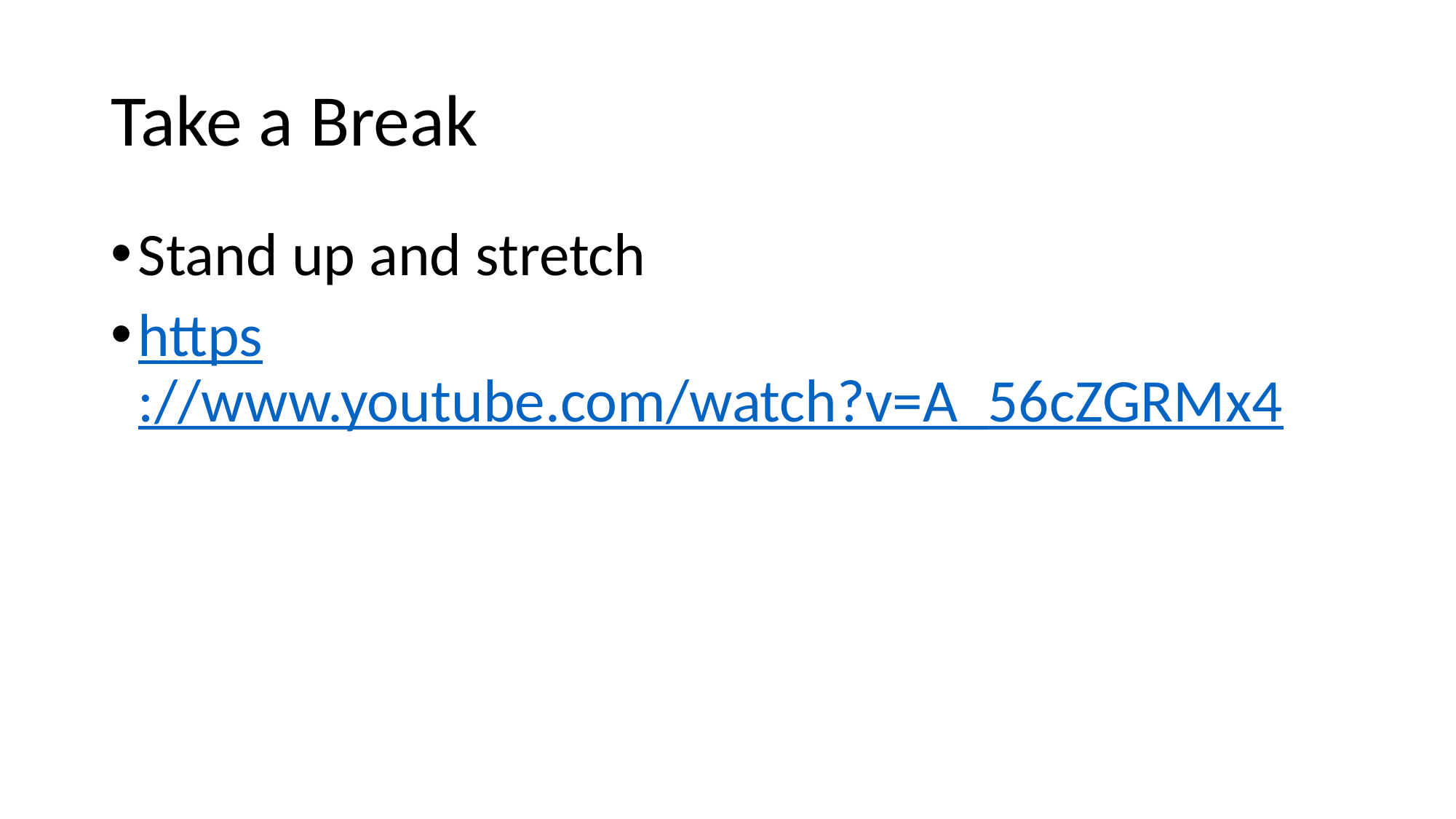

# Take a Break
Stand up and stretch
https://www.youtube.com/watch?v=A_56cZGRMx4